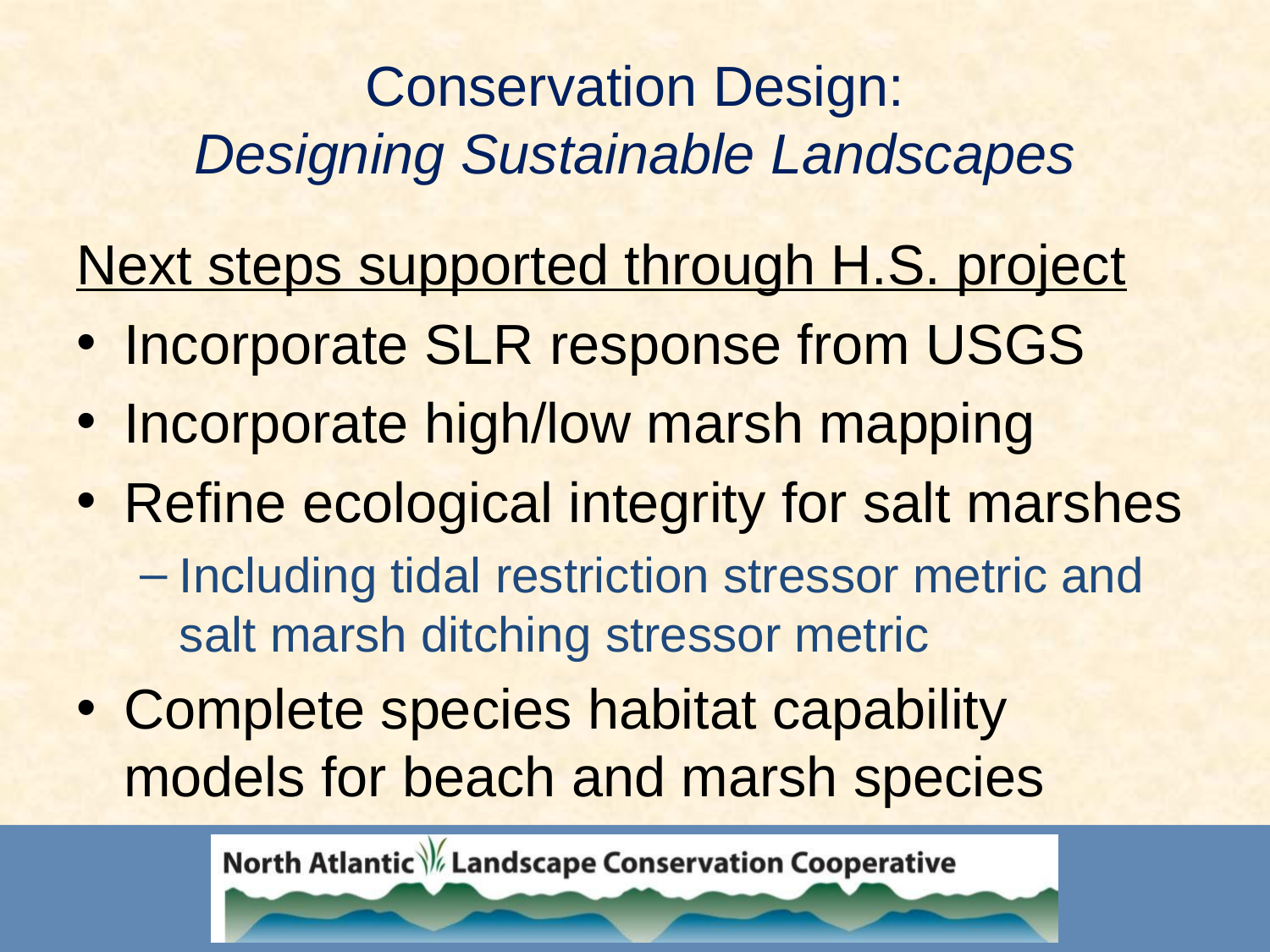

# Conservation Design: Designing Sustainable Landscapes
Next steps supported through H.S. project
Incorporate SLR response from USGS
Incorporate high/low marsh mapping
Refine ecological integrity for salt marshes
Including tidal restriction stressor metric and salt marsh ditching stressor metric
Complete species habitat capability models for beach and marsh species